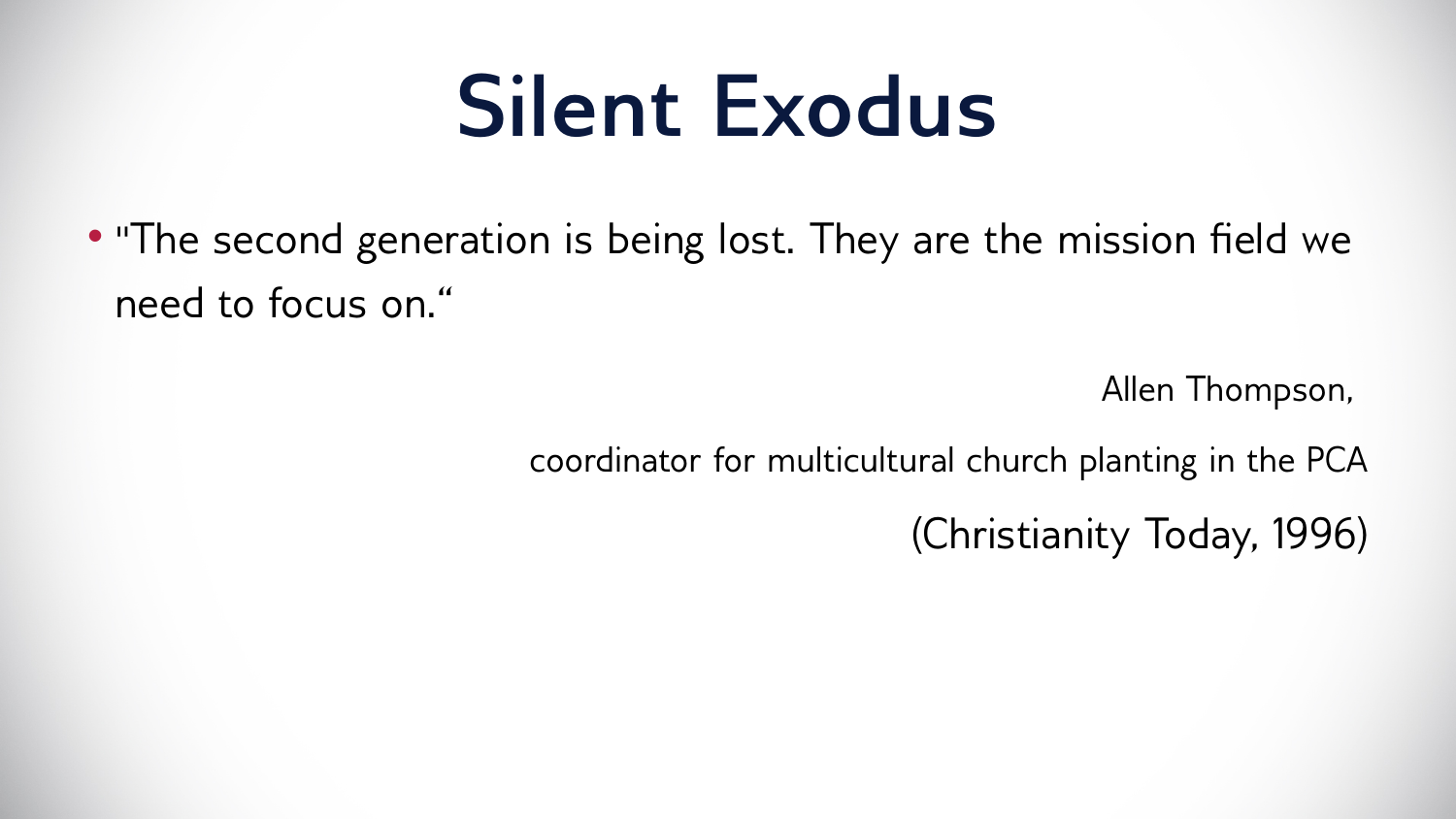

# Silent Exodus
"The second generation is being lost. They are the mission field we need to focus on.“
Allen Thompson,
coordinator for multicultural church planting in the PCA
(Christianity Today, 1996)